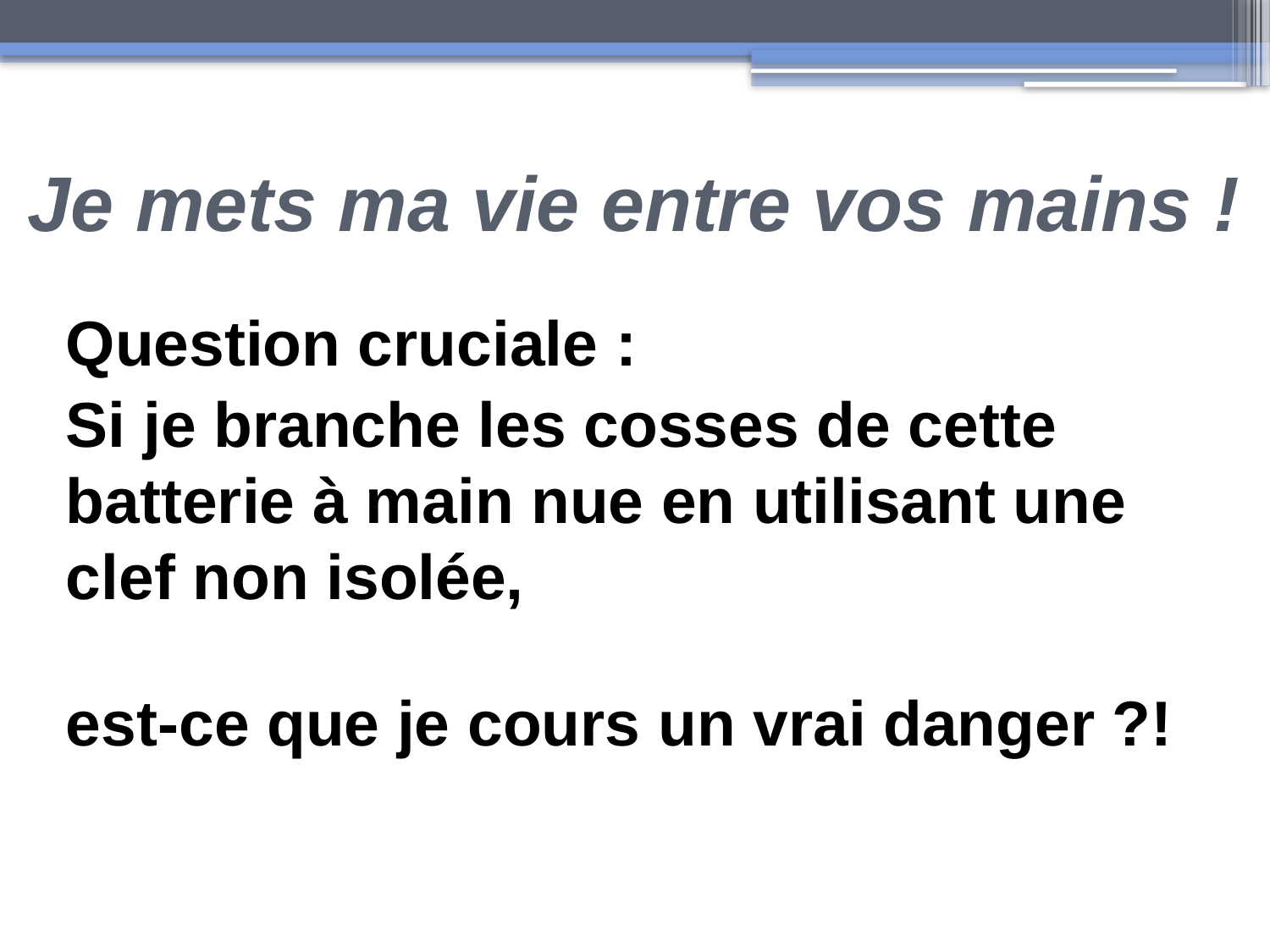

# Je mets ma vie entre vos mains !
Question cruciale :
Si je branche les cosses de cette batterie à main nue en utilisant une clef non isolée,

est-ce que je cours un vrai danger ?!